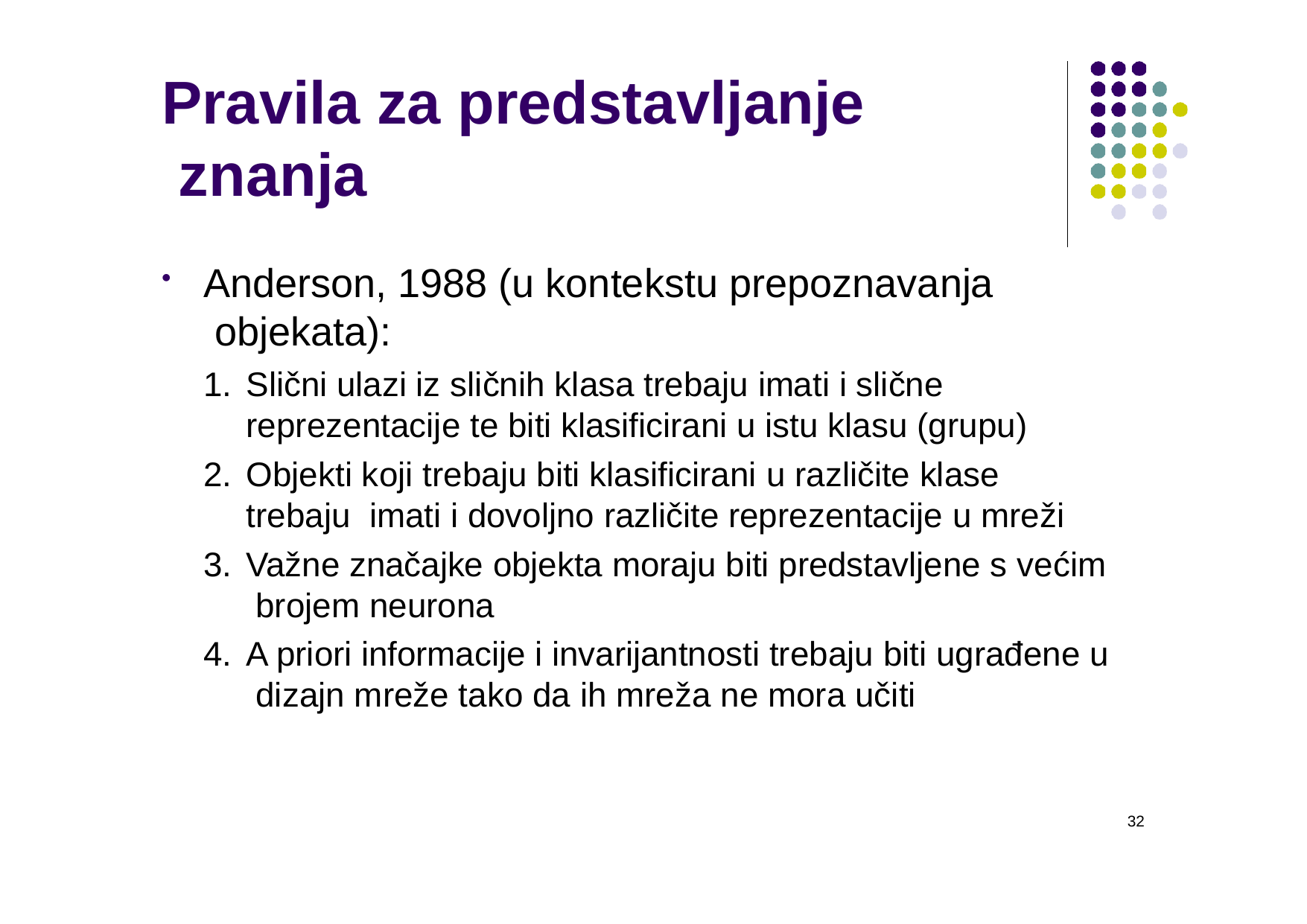

# Pravila za predstavljanje  znanja
Anderson, 1988 (u kontekstu prepoznavanja  objekata):
Slični ulazi iz sličnih klasa trebaju imati i slične  reprezentacije te biti klasificirani u istu klasu (grupu)
Objekti koji trebaju biti klasificirani u različite klase trebaju  imati i dovoljno različite reprezentacije u mreži
Važne značajke objekta moraju biti predstavljene s većim  brojem neurona
A priori informacije i invarijantnosti trebaju biti ugrađene u  dizajn mreže tako da ih mreža ne mora učiti
32